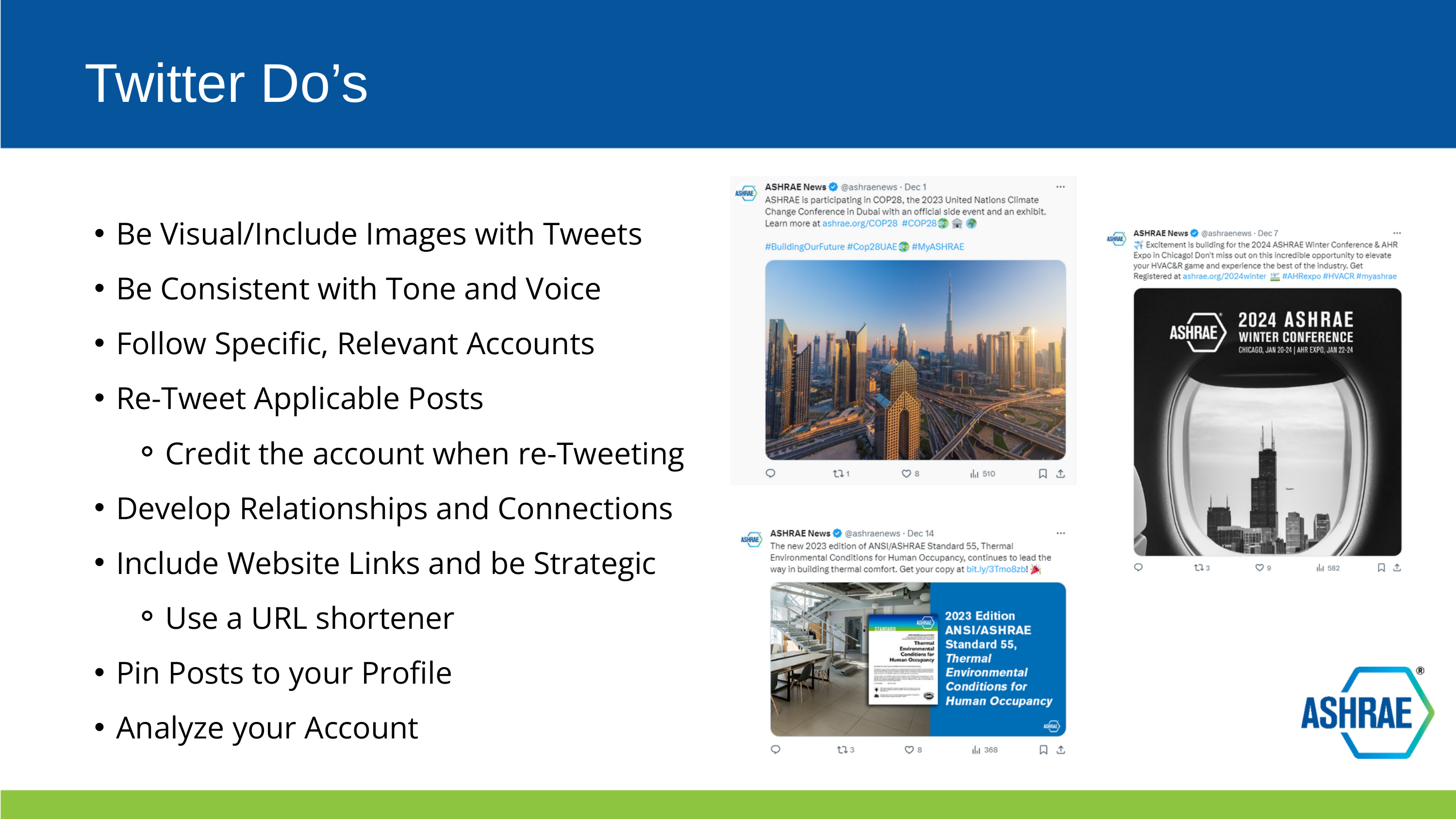

Twitter Do’s

Be Visual/Include Images with Tweets
Be Consistent with Tone and Voice
Follow Specific, Relevant Accounts
Re-Tweet Applicable Posts
Credit the account when re-Tweeting
Develop Relationships and Connections
Include Website Links and be Strategic
Use a URL shortener
Pin Posts to your Profile
Analyze your Account